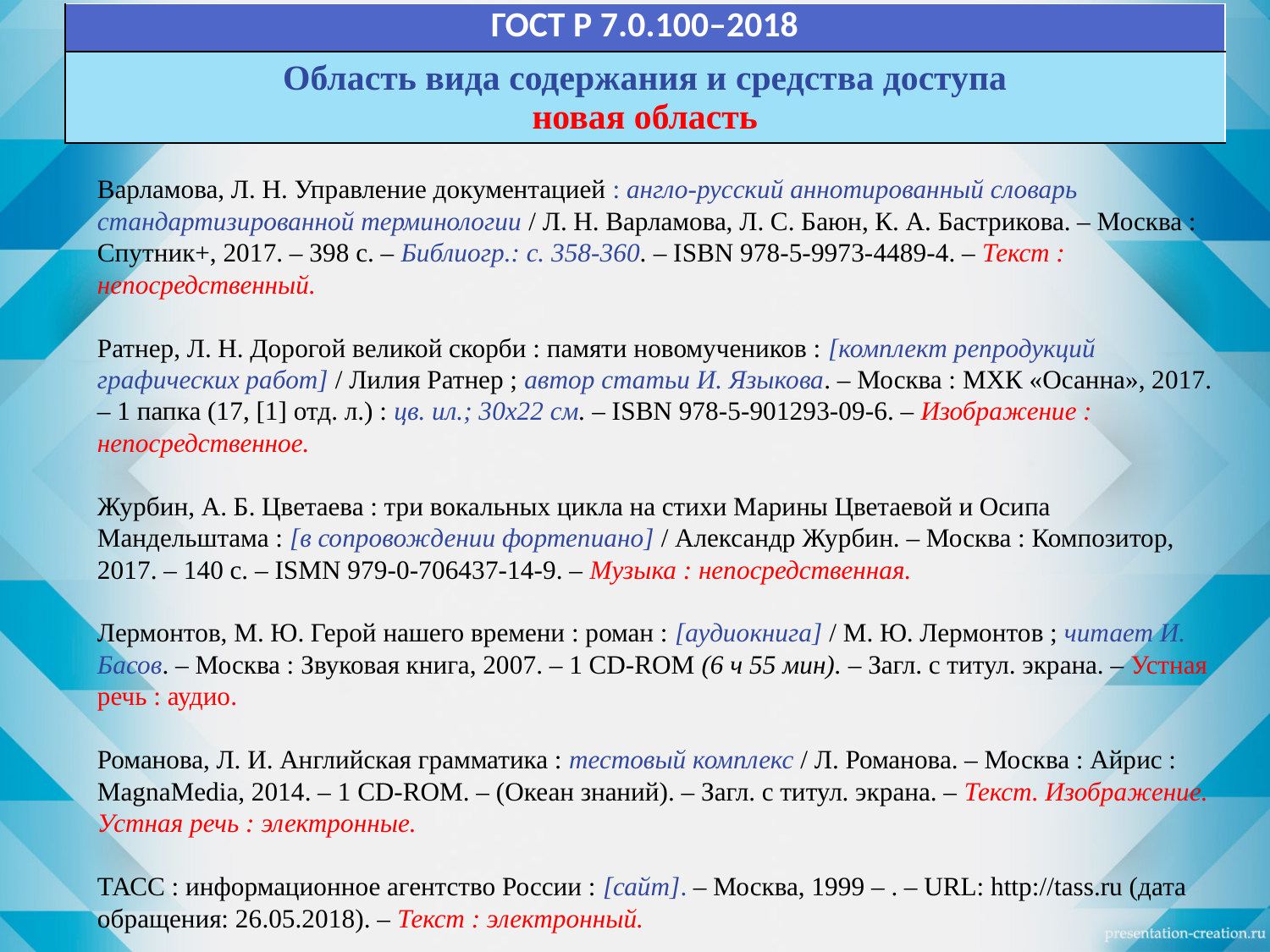

| ГОСТ Р 7.0.100–2018 |  |
| --- | --- |
| Область вида содержания и средства доступа новая область |  |
Варламова, Л. Н. Управление документацией : англо-русский аннотированный словарь стандартизированной терминологии / Л. Н. Варламова, Л. С. Баюн, К. А. Бастрикова. – Москва : Спутник+, 2017. – 398 с. – Библиогр.: с. 358-360. – ISBN 978-5-9973-4489-4. – Текст : непосредственный.

Ратнер, Л. Н. Дорогой великой скорби : памяти новомучеников : [комплект репродукций графических работ] / Лилия Ратнер ; автор статьи И. Языкова. – Москва : МХК «Осанна», 2017. – 1 папка (17, [1] отд. л.) : цв. ил.; 30х22 см. – ISBN 978-5-901293-09-6. – Изображение : непосредственное.

Журбин, А. Б. Цветаева : три вокальных цикла на стихи Марины Цветаевой и Осипа Мандельштама : [в сопровождении фортепиано] / Александр Журбин. – Москва : Композитор, 2017. – 140 с. – ISMN 979-0-706437-14-9. – Музыка : непосредственная.

Лермонтов, М. Ю. Герой нашего времени : роман : [аудиокнига] / М. Ю. Лермонтов ; читает И. Басов. – Москва : Звуковая книга, 2007. – 1 CD-ROM (6 ч 55 мин). – Загл. с титул. экрана. – Устная речь : аудио.

Романова, Л. И. Английская грамматика : тестовый комплекс / Л. Романова. – Москва : Айрис : MagnaMedia, 2014. – 1 CD-ROM. – (Океан знаний). – Загл. с титул. экрана. – Текст. Изображение. Устная речь : электронные.

ТАСС : информационное агентство России : [сайт]. – Москва, 1999 – . – URL: http://tass.ru (дата обращения: 26.05.2018). – Текст : электронный.